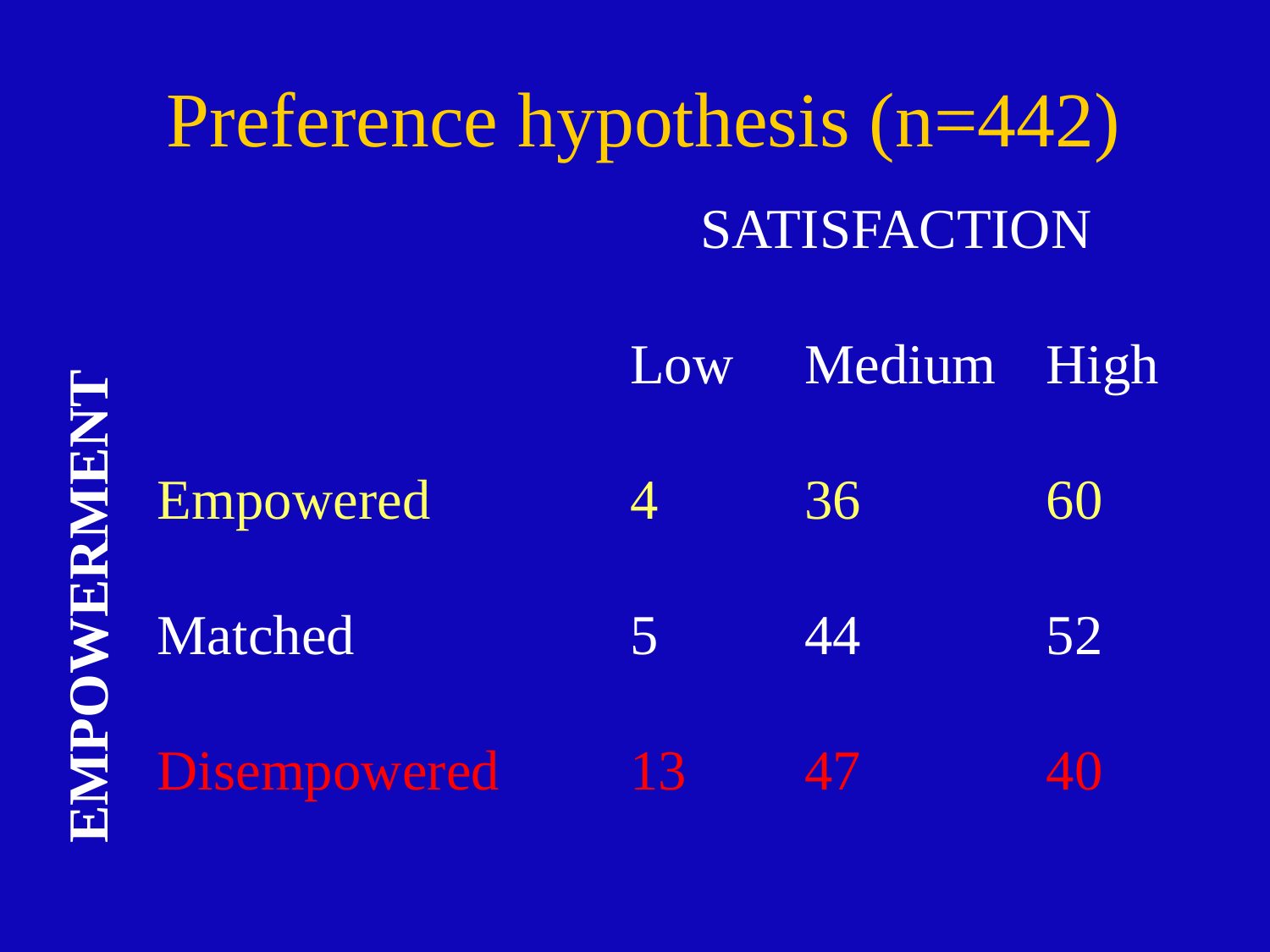

Preference hypothesis (n=442)
	SATISFACTION

	Low	Medium	High

Empowered	4	36		60

Matched	5	44		52

Disempowered	13	47		40
EMPOWERMENT